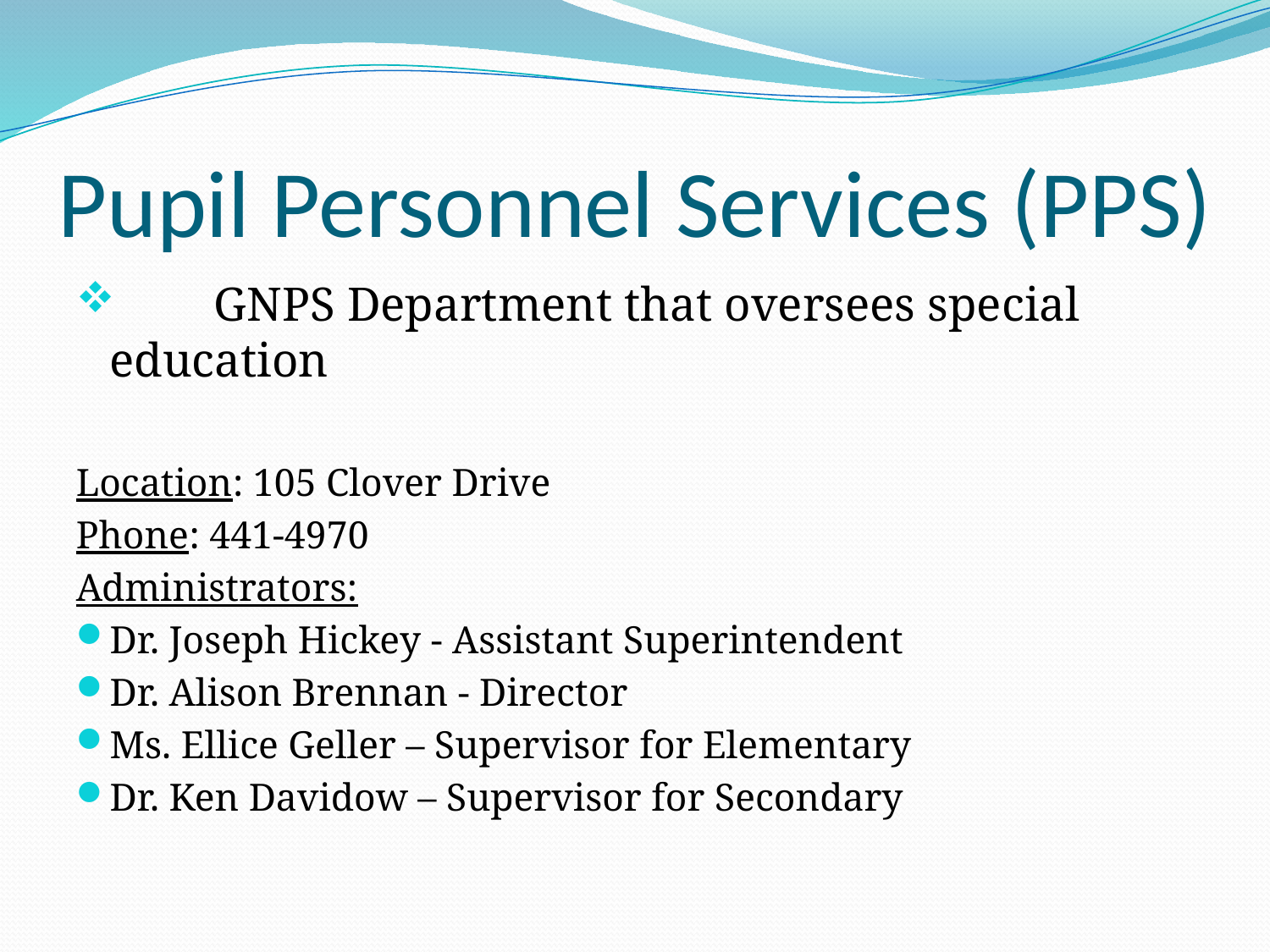

# Pupil Personnel Services (PPS)
	GNPS Department that oversees special 	education

Location: 105 Clover Drive
Phone: 441-4970
Administrators:
Dr. Joseph Hickey - Assistant Superintendent
Dr. Alison Brennan - Director
Ms. Ellice Geller – Supervisor for Elementary
Dr. Ken Davidow – Supervisor for Secondary